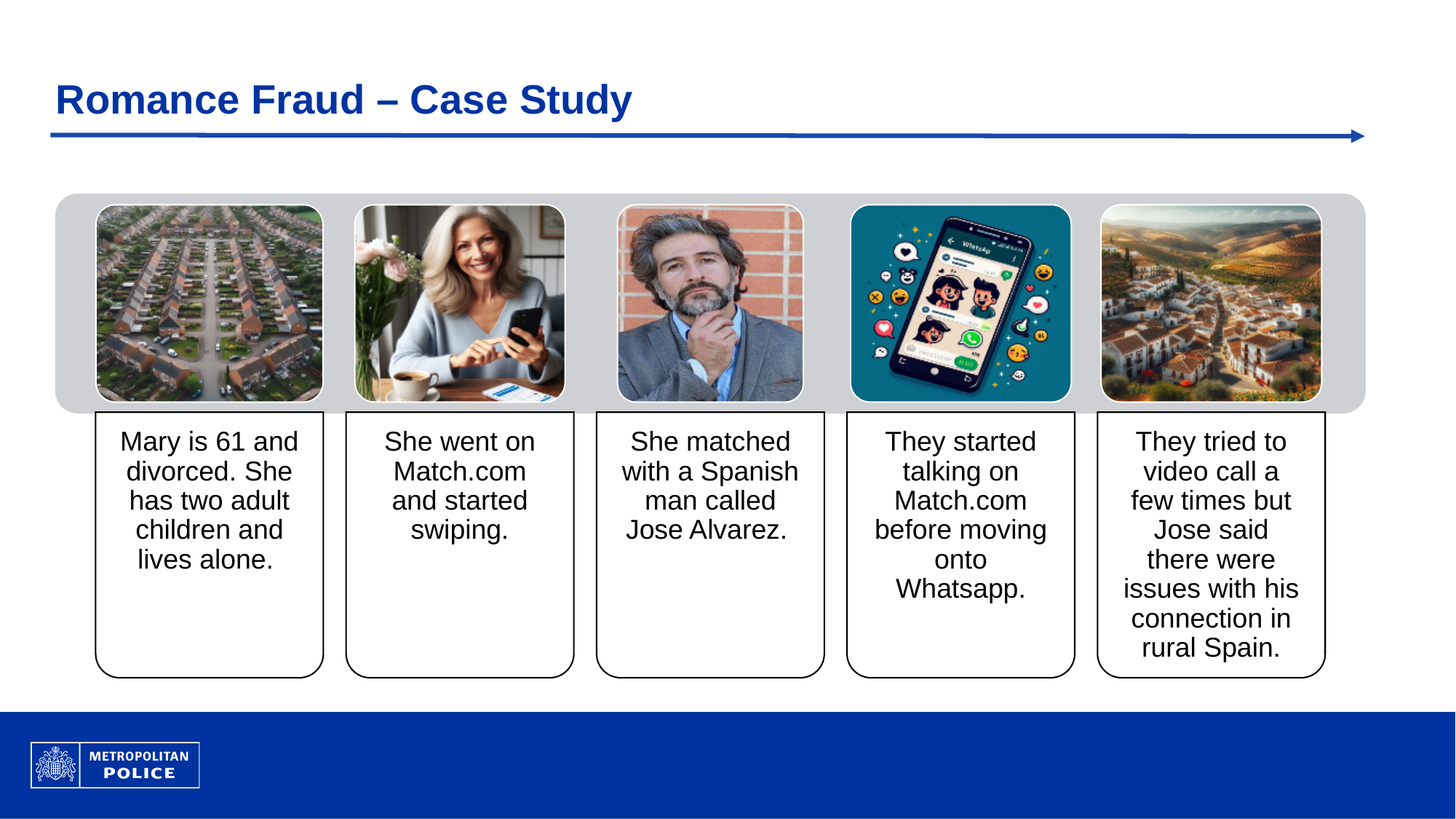

# Romance Fraud – Case Study

Mary is 61 and divorced. She has two adult children and lives alone.
She went on Match.com and started swiping.
She matched with a Spanish man called Jose Alvarez..
They started talking on Match.com before moving onto Whatsapp.
They tried to video call a few times but Jose said there were issues with his connection in rural Spain.